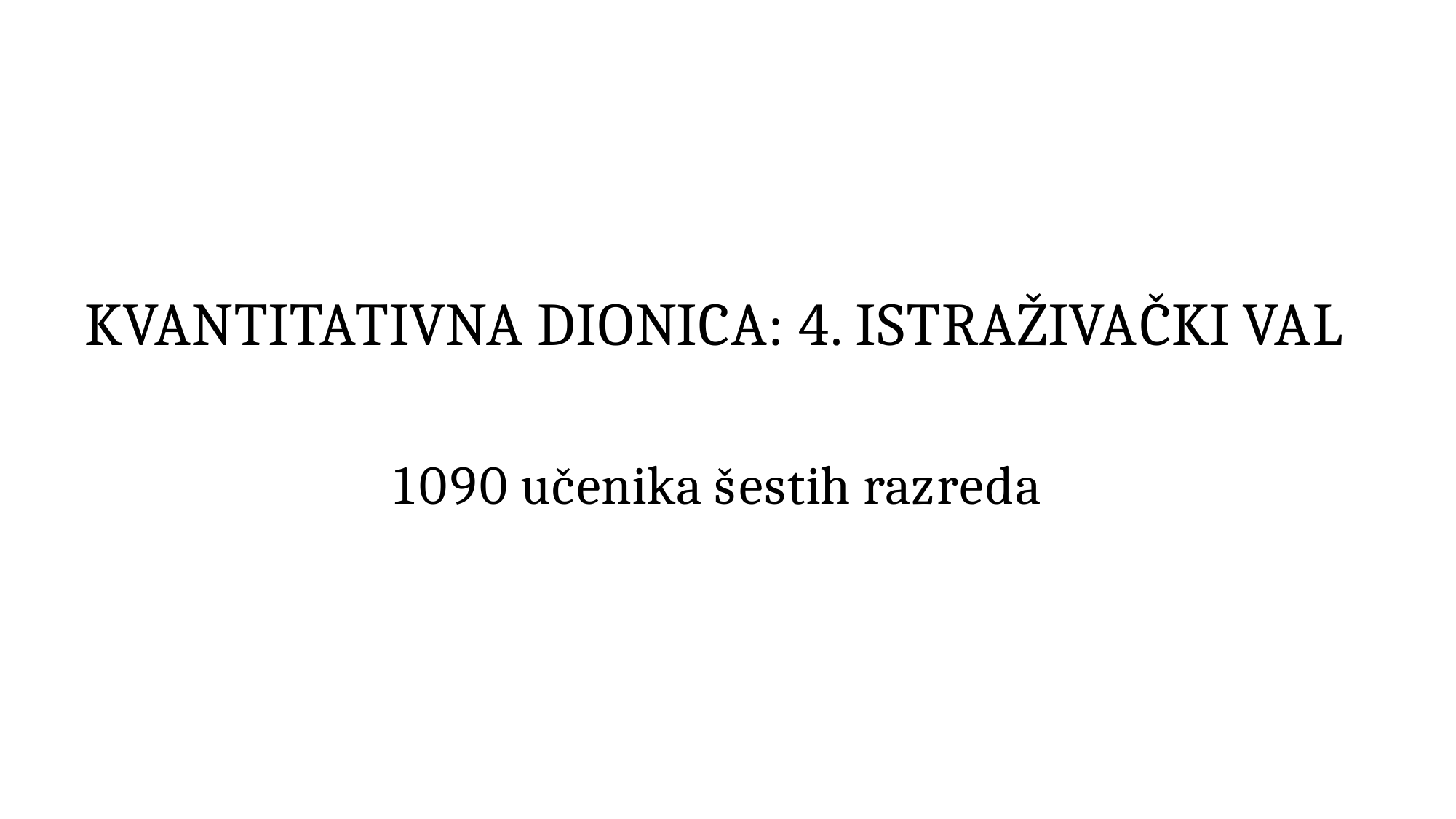

# KVANTITATIVNA DIONICA: 4. ISTRAŽIVAČKI VAL 1090 učenika šestih razreda